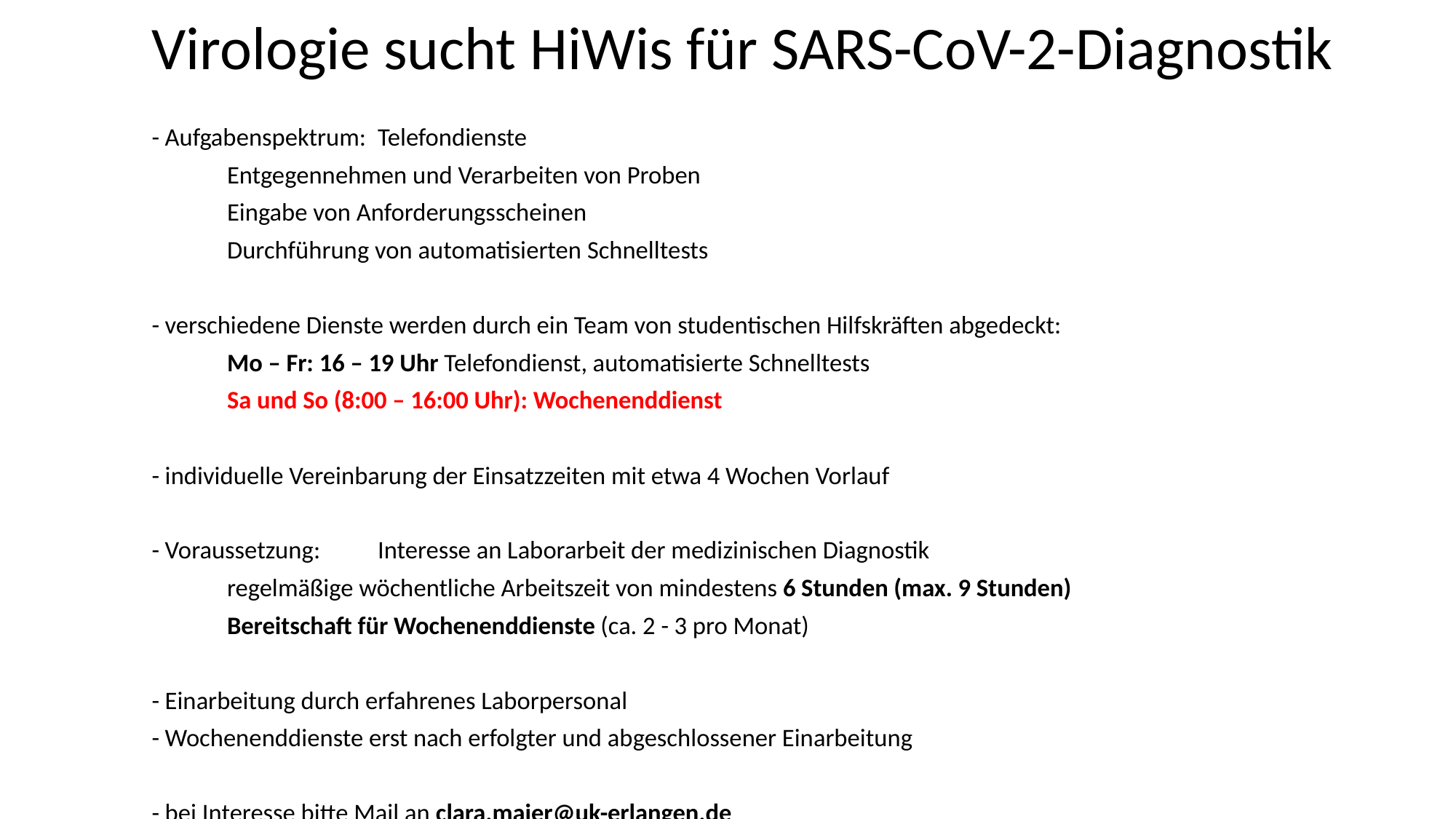

# Virologie sucht HiWis für SARS-CoV-2-Diagnostik
- Aufgabenspektrum: 	Telefondienste
		Entgegennehmen und Verarbeiten von Proben
		Eingabe von Anforderungsscheinen
		Durchführung von automatisierten Schnelltests

- verschiedene Dienste werden durch ein Team von studentischen Hilfskräften abgedeckt:
	Mo – Fr: 16 – 19 Uhr Telefondienst, automatisierte Schnelltests
	Sa und So (8:00 – 16:00 Uhr): Wochenenddienst

- individuelle Vereinbarung der Einsatzzeiten mit etwa 4 Wochen Vorlauf

- Voraussetzung: 	Interesse an Laborarbeit der medizinischen Diagnostik
		regelmäßige wöchentliche Arbeitszeit von mindestens 6 Stunden (max. 9 Stunden)
		Bereitschaft für Wochenenddienste (ca. 2 - 3 pro Monat)

- Einarbeitung durch erfahrenes Laborpersonal
- Wochenenddienste erst nach erfolgter und abgeschlossener Einarbeitung

- bei Interesse bitte Mail an clara.maier@uk-erlangen.de